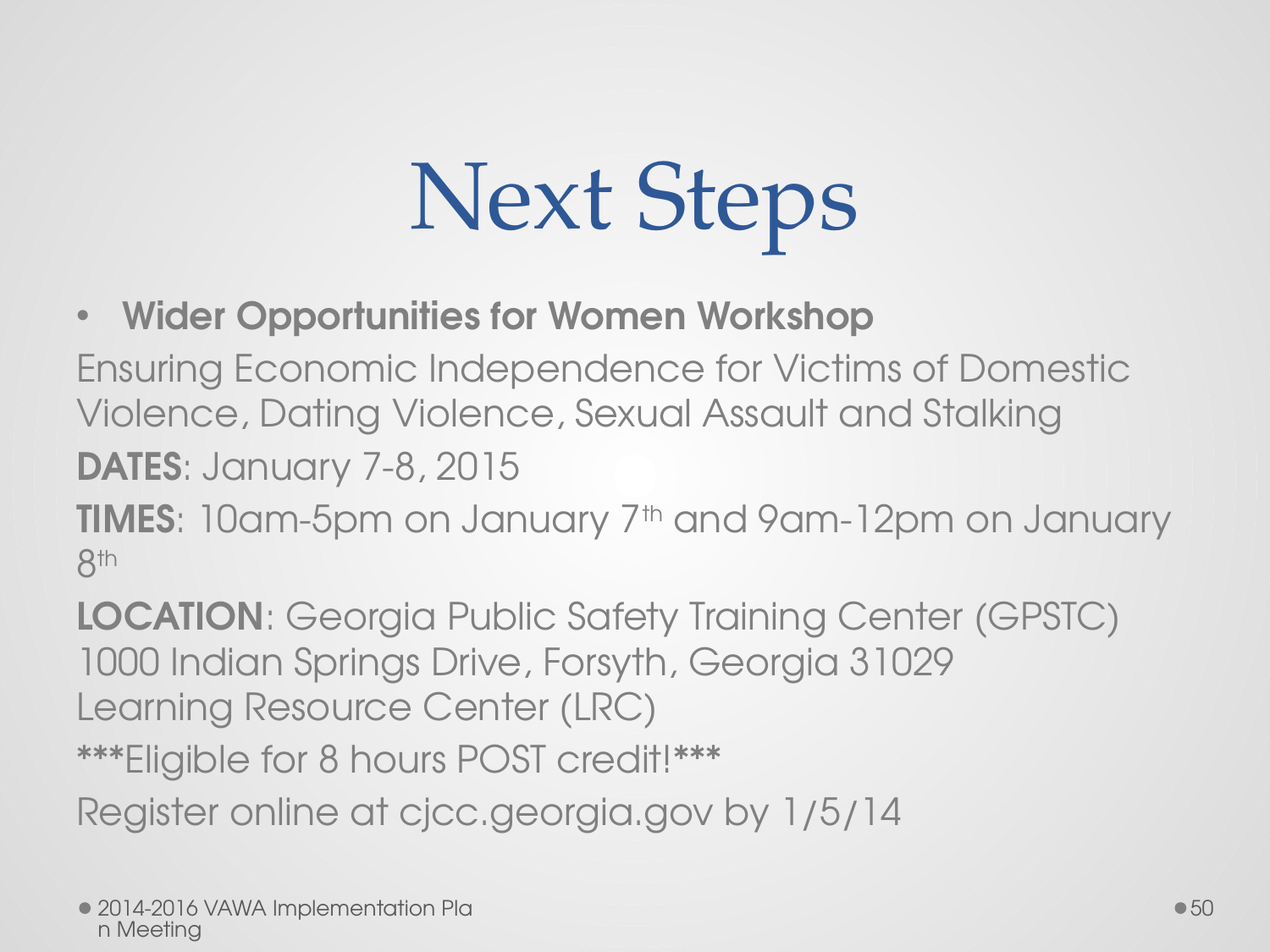

# Next Steps
Wider Opportunities for Women Workshop
Ensuring Economic Independence for Victims of Domestic Violence, Dating Violence, Sexual Assault and Stalking
DATES: January 7-8, 2015
TIMES: 10am-5pm on January 7th and 9am-12pm on January 8th
LOCATION: Georgia Public Safety Training Center (GPSTC)
1000 Indian Springs Drive, Forsyth, Georgia 31029
Learning Resource Center (LRC)
***Eligible for 8 hours POST credit!***
Register online at cjcc.georgia.gov by 1/5/14
2014-2016 VAWA Implementation Plan Meeting
50